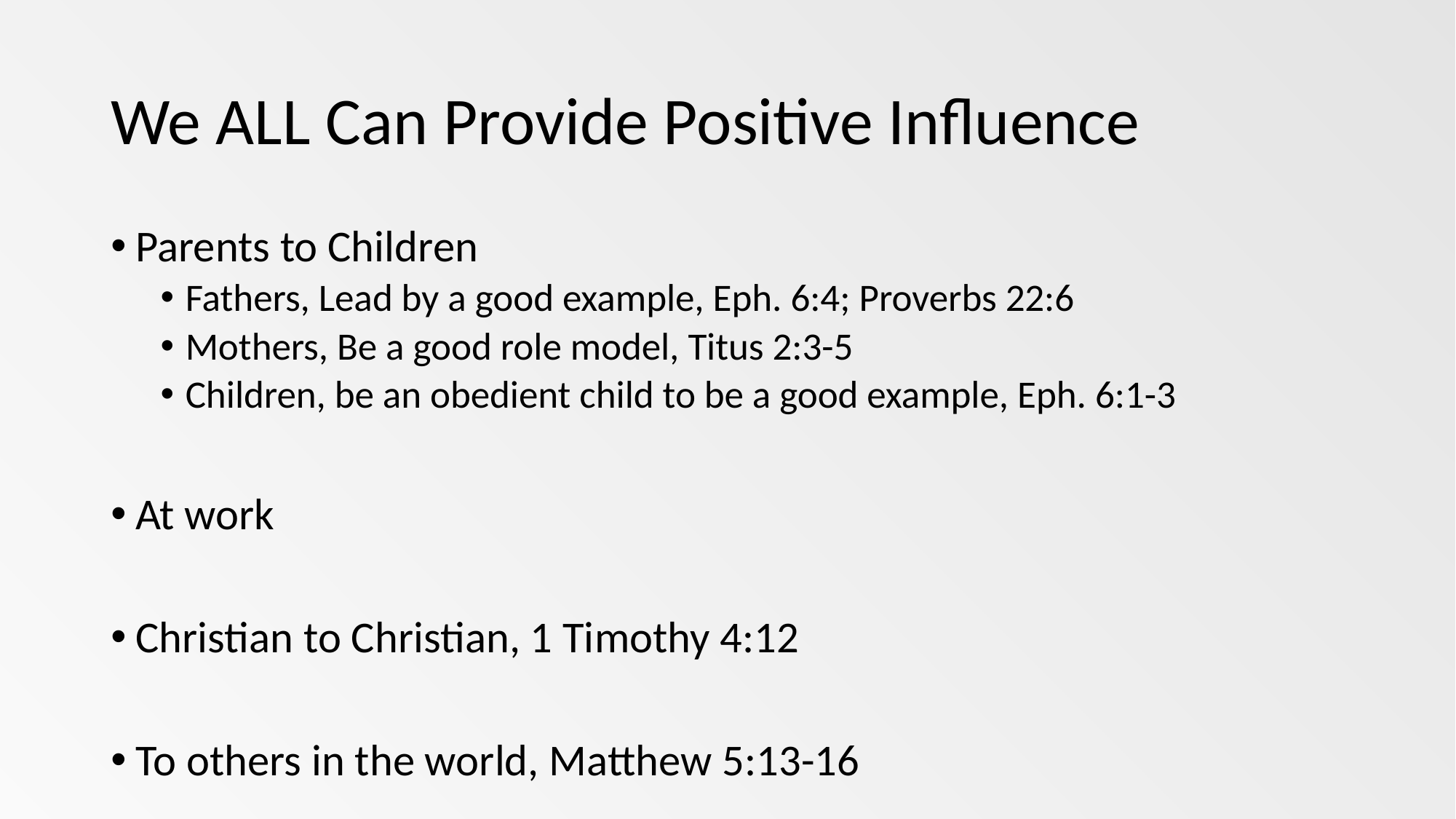

# We ALL Can Provide Positive Influence
Parents to Children
Fathers, Lead by a good example, Eph. 6:4; Proverbs 22:6
Mothers, Be a good role model, Titus 2:3-5
Children, be an obedient child to be a good example, Eph. 6:1-3

At work

Christian to Christian, 1 Timothy 4:12

To others in the world, Matthew 5:13-16